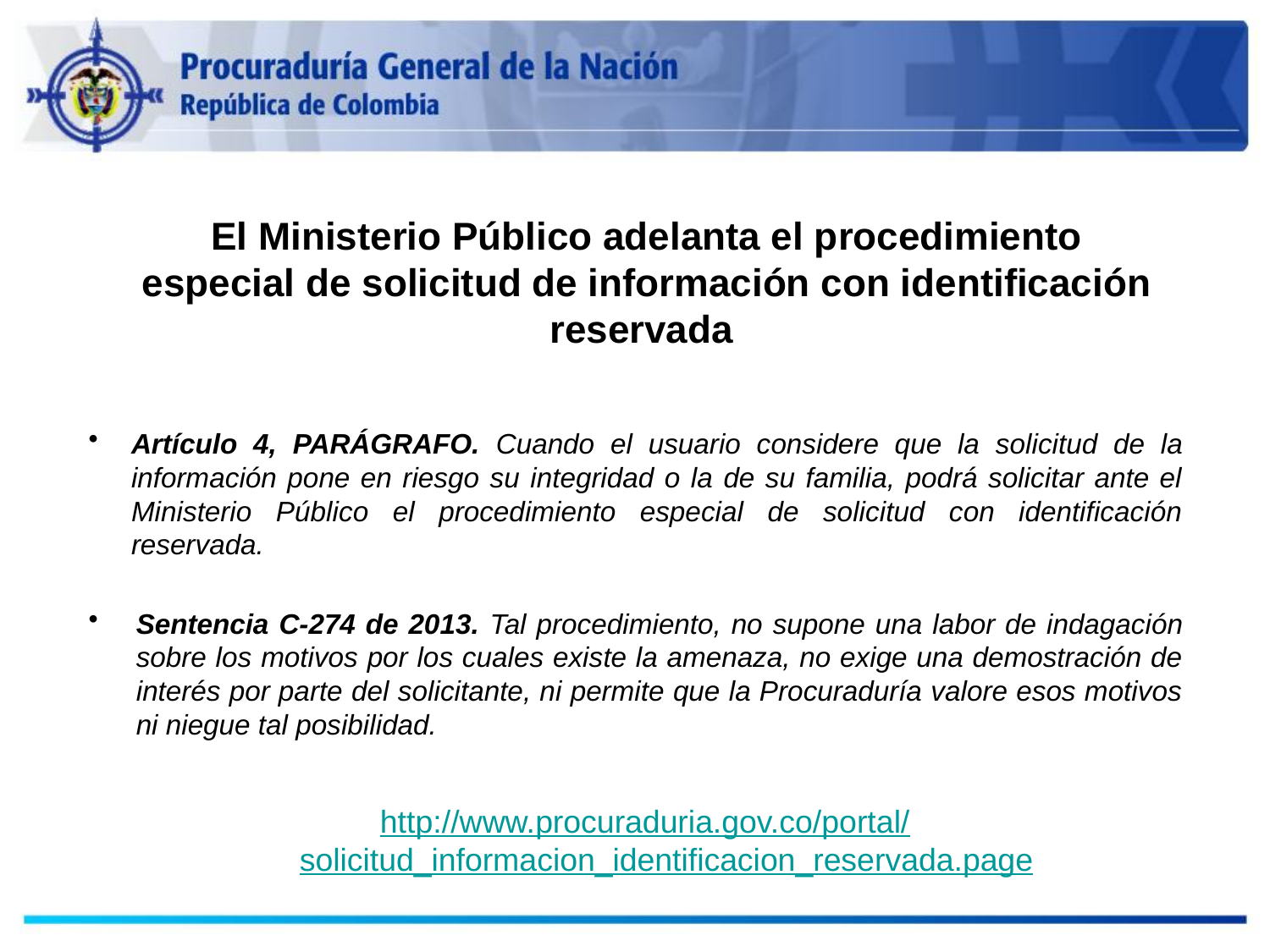

El Ministerio Público adelanta el procedimiento especial de solicitud de información con identificación reservada

Artículo 4, PARÁGRAFO. Cuando el usuario considere que la solicitud de la información pone en riesgo su integridad o la de su familia, podrá solicitar ante el Ministerio Público el procedimiento especial de solicitud con identificación reservada.

Sentencia C-274 de 2013. Tal procedimiento, no supone una labor de indagación sobre los motivos por los cuales existe la amenaza, no exige una demostración de interés por parte del solicitante, ni permite que la Procuraduría valore esos motivos ni niegue tal posibilidad.

http://www.procuraduria.gov.co/portal/solicitud_informacion_identificacion_reservada.page